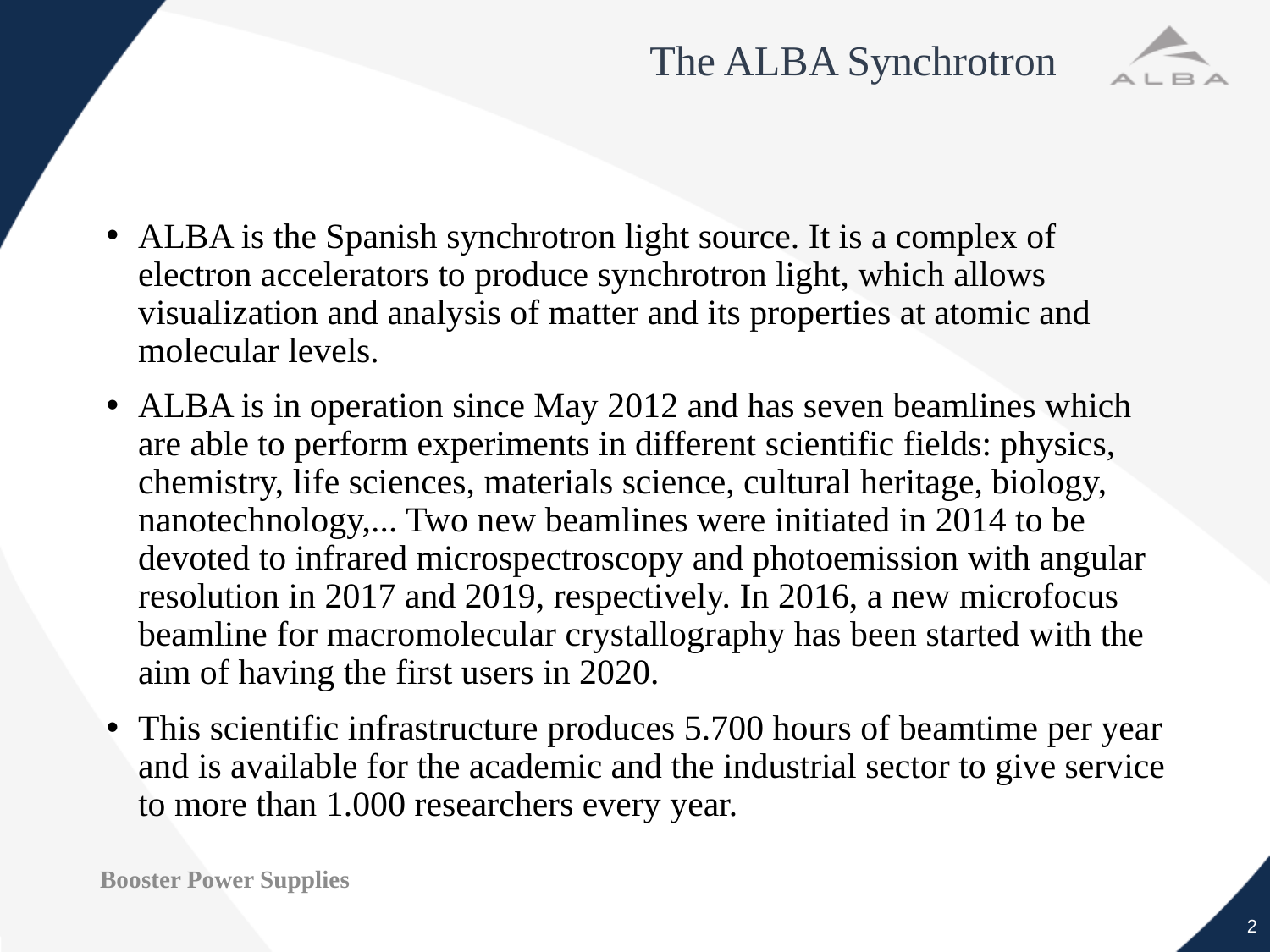

# The ALBA Synchrotron
ALBA is the Spanish synchrotron light source. It is a complex of electron accelerators to produce synchrotron light, which allows visualization and analysis of matter and its properties at atomic and molecular levels.
ALBA is in operation since May 2012 and has seven beamlines which are able to perform experiments in different scientific fields: physics, chemistry, life sciences, materials science, cultural heritage, biology, nanotechnology,... Two new beamlines were initiated in 2014 to be devoted to infrared microspectroscopy and photoemission with angular resolution in 2017 and 2019, respectively. In 2016, a new microfocus beamline for macromolecular crystallography has been started with the aim of having the first users in 2020.
This scientific infrastructure produces 5.700 hours of beamtime per year and is available for the academic and the industrial sector to give service to more than 1.000 researchers every year.

Booster Power Supplies
2